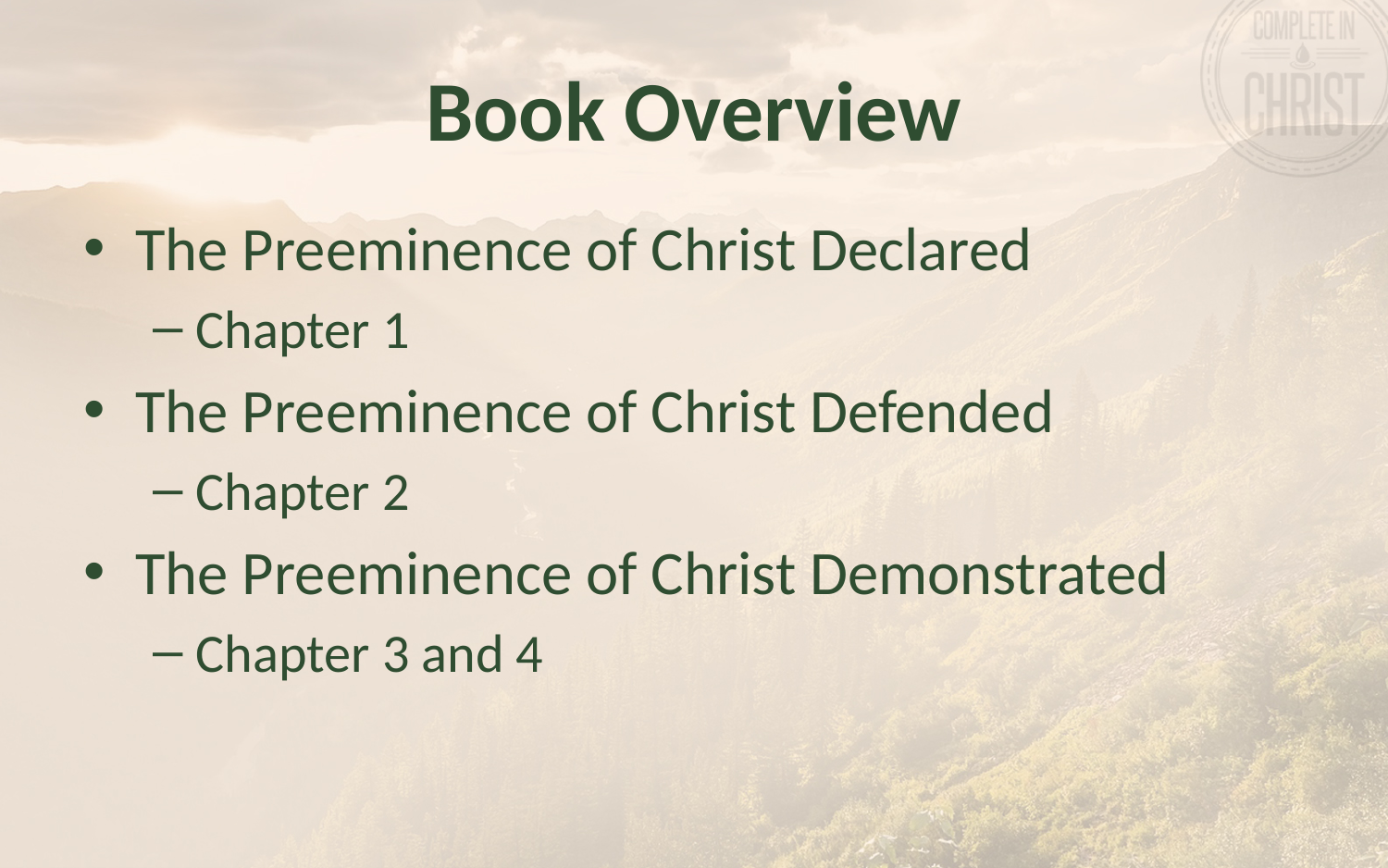

# Book Overview
The Preeminence of Christ Declared
Chapter 1
The Preeminence of Christ Defended
Chapter 2
The Preeminence of Christ Demonstrated
Chapter 3 and 4